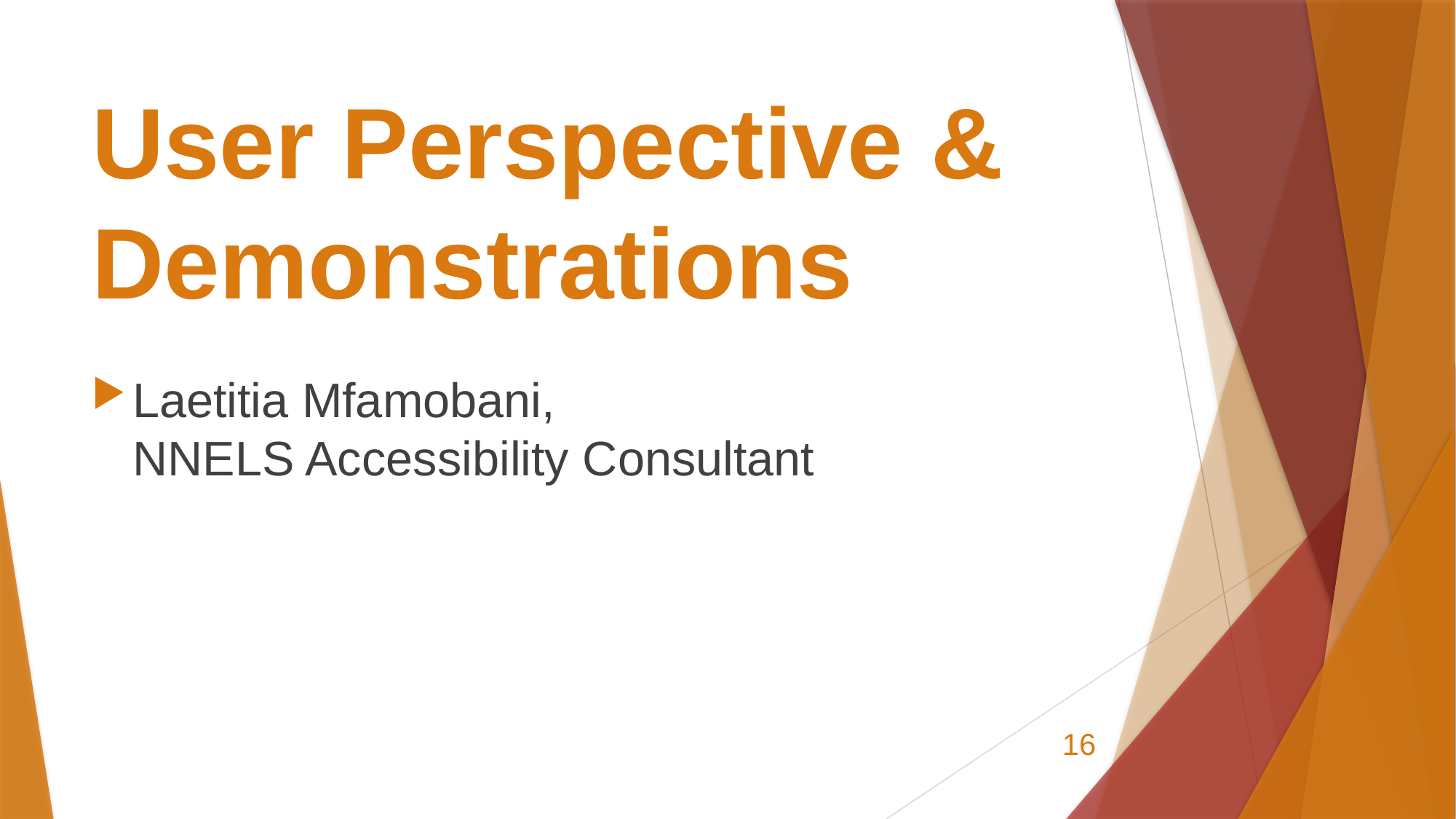

# User Perspective & Demonstrations
Laetitia Mfamobani,
NNELS Accessibility Consultant
16